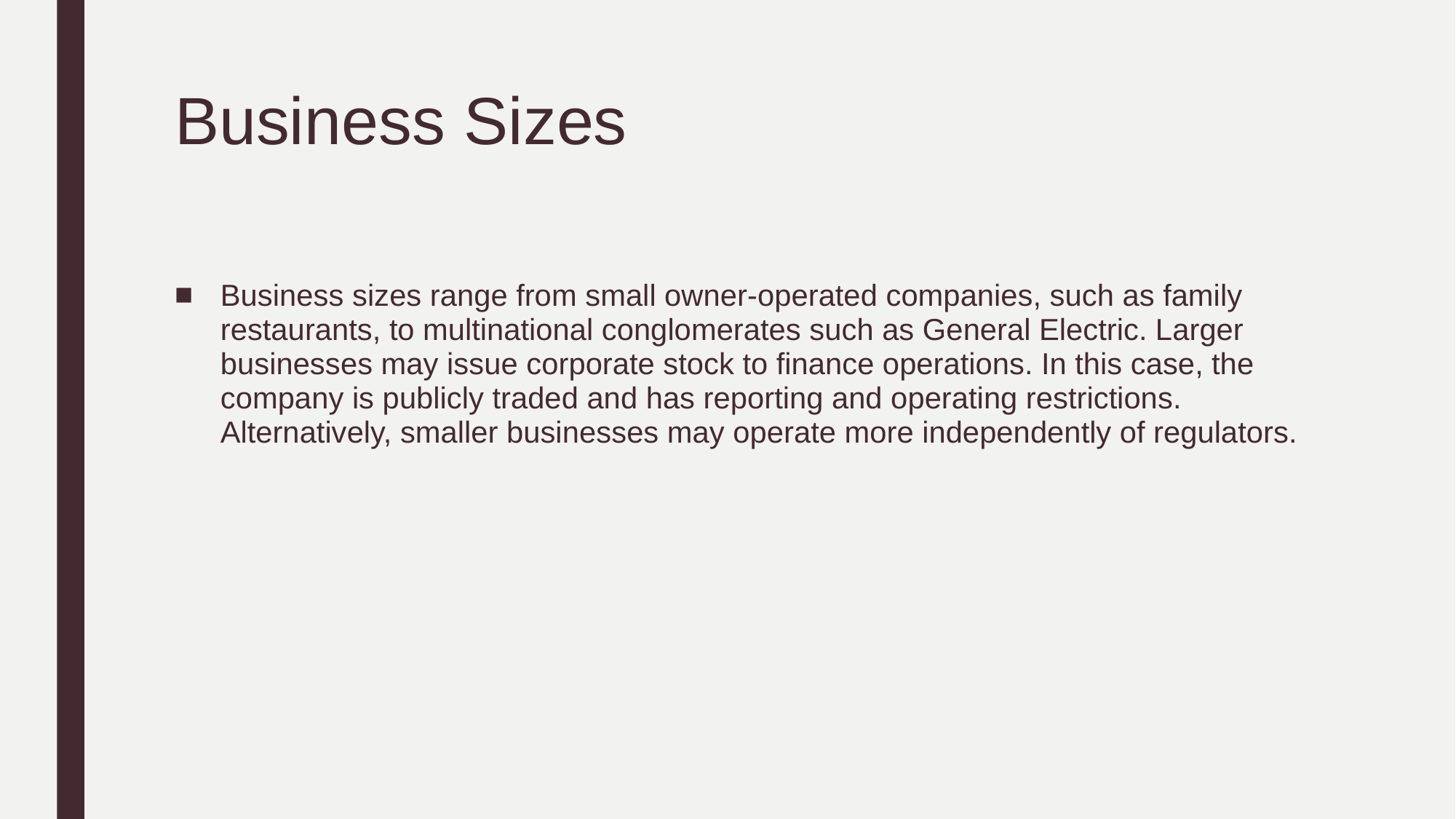

# Business Sizes
Business sizes range from small owner-operated companies, such as family restaurants, to multinational conglomerates such as General Electric. Larger businesses may issue corporate stock to finance operations. In this case, the company is publicly traded and has reporting and operating restrictions. Alternatively, smaller businesses may operate more independently of regulators.